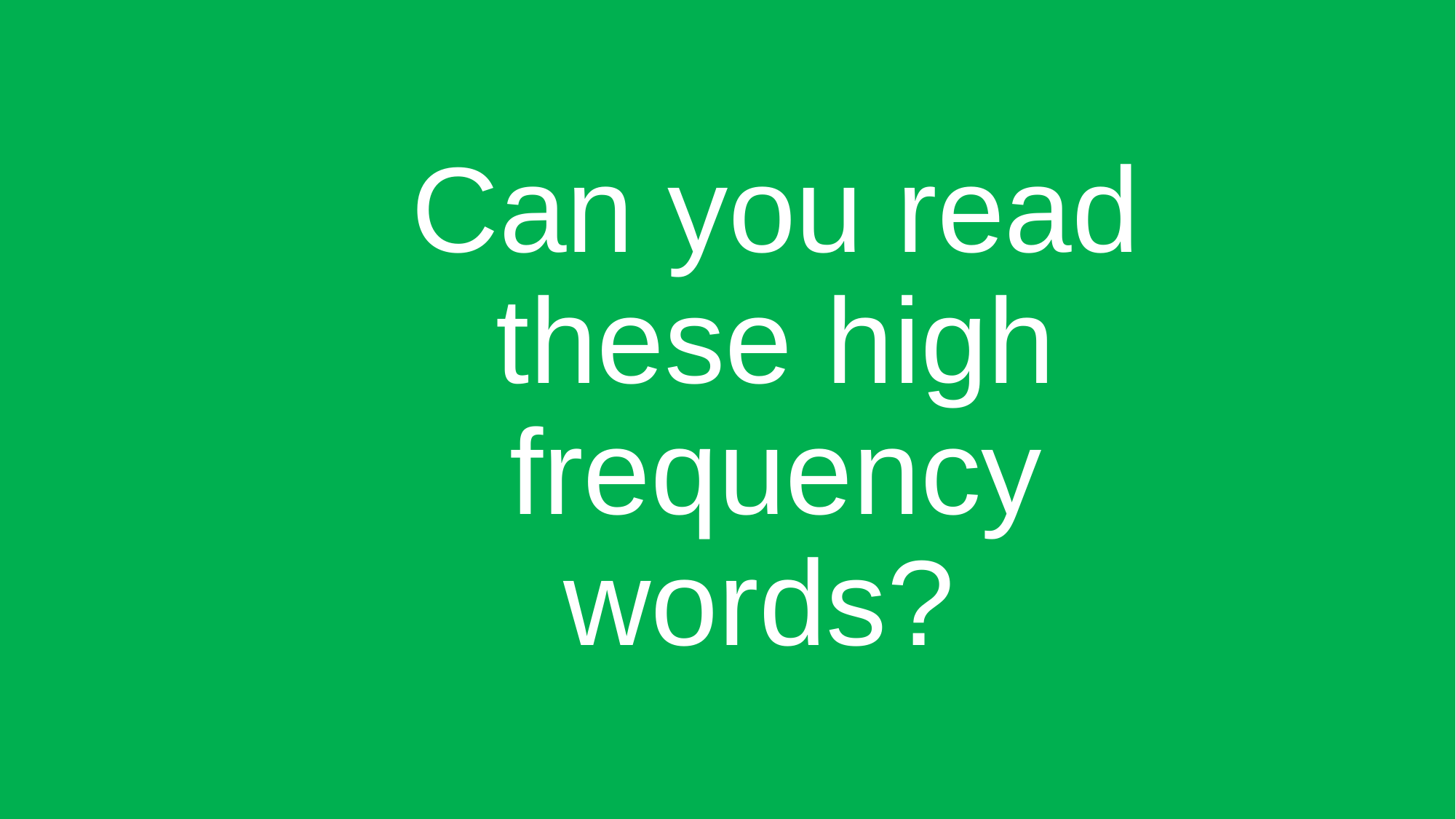

# Can you read these high frequency words?